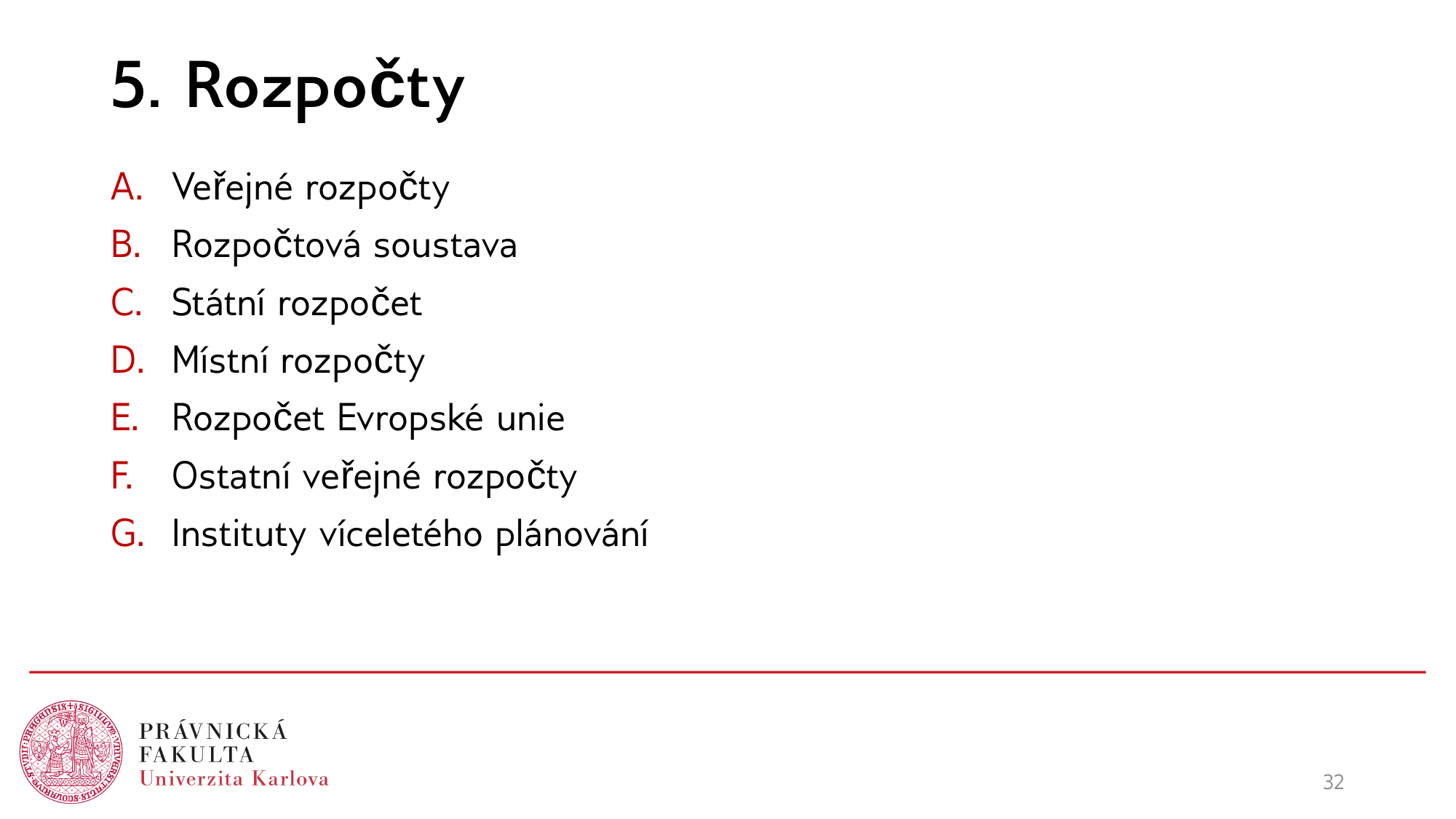

# 5. Rozpočty
Veřejné rozpočty
Rozpočtová soustava
Státní rozpočet
Místní rozpočty
Rozpočet Evropské unie
Ostatní veřejné rozpočty
Instituty víceletého plánování
32